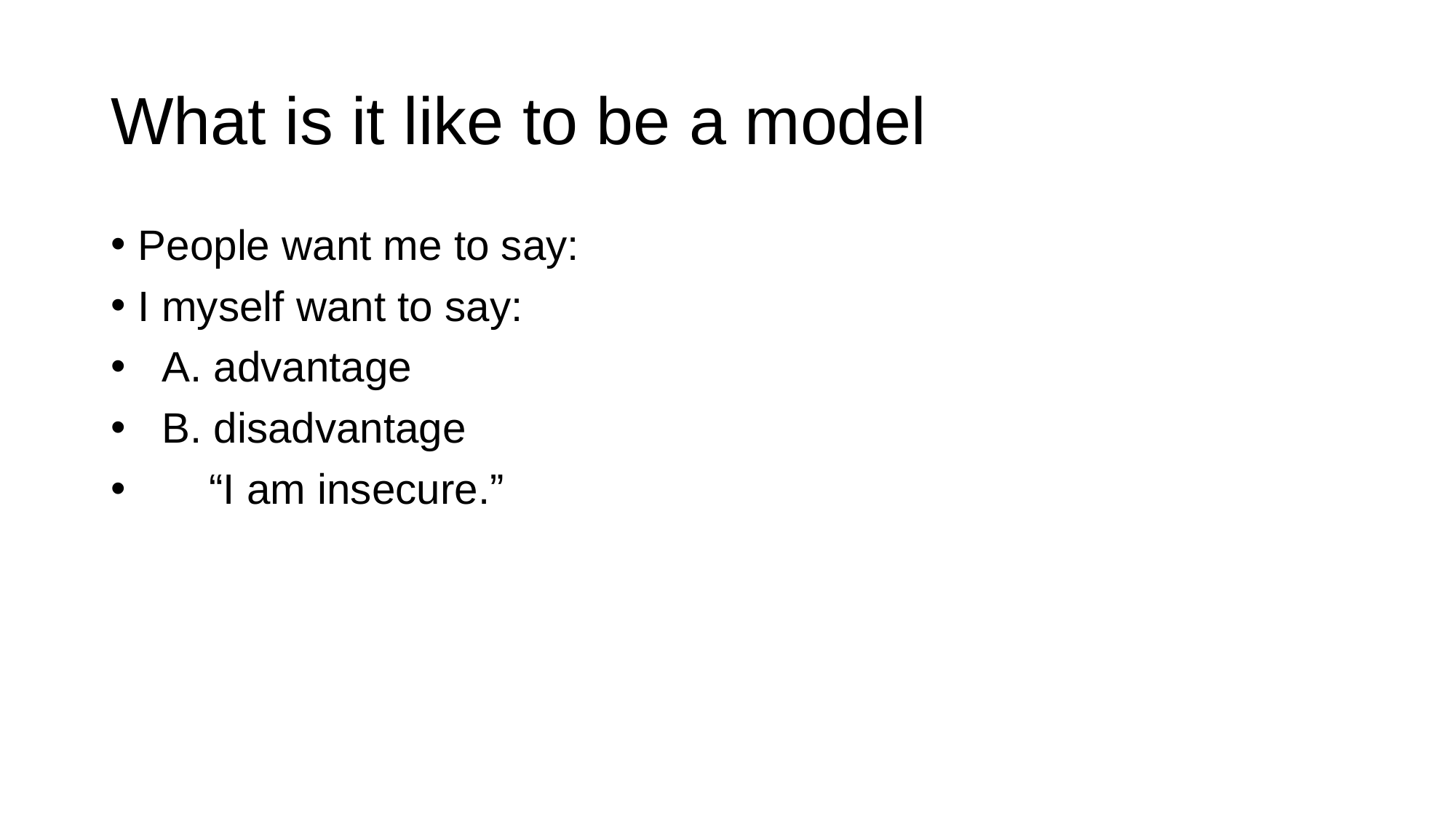

# What is it like to be a model
People want me to say:
I myself want to say:
  A. advantage
  B. disadvantage
      “I am insecure.”